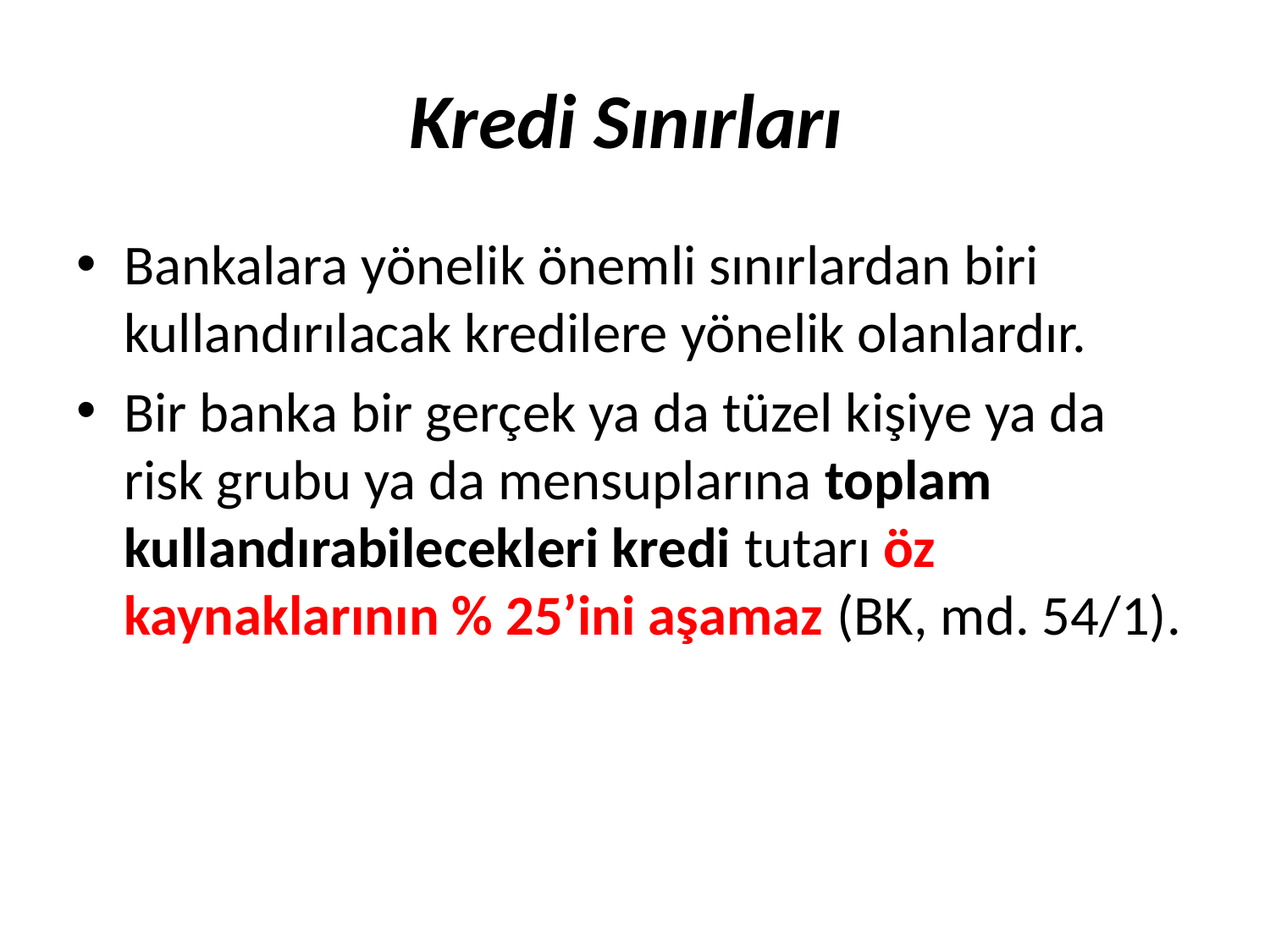

# Kredi Sınırları
Bankalara yönelik önemli sınırlardan biri kullandırılacak kredilere yönelik olanlardır.
Bir banka bir gerçek ya da tüzel kişiye ya da risk grubu ya da mensuplarına toplam kullandırabilecekleri kredi tutarı öz kaynaklarının % 25’ini aşamaz (BK, md. 54/1).